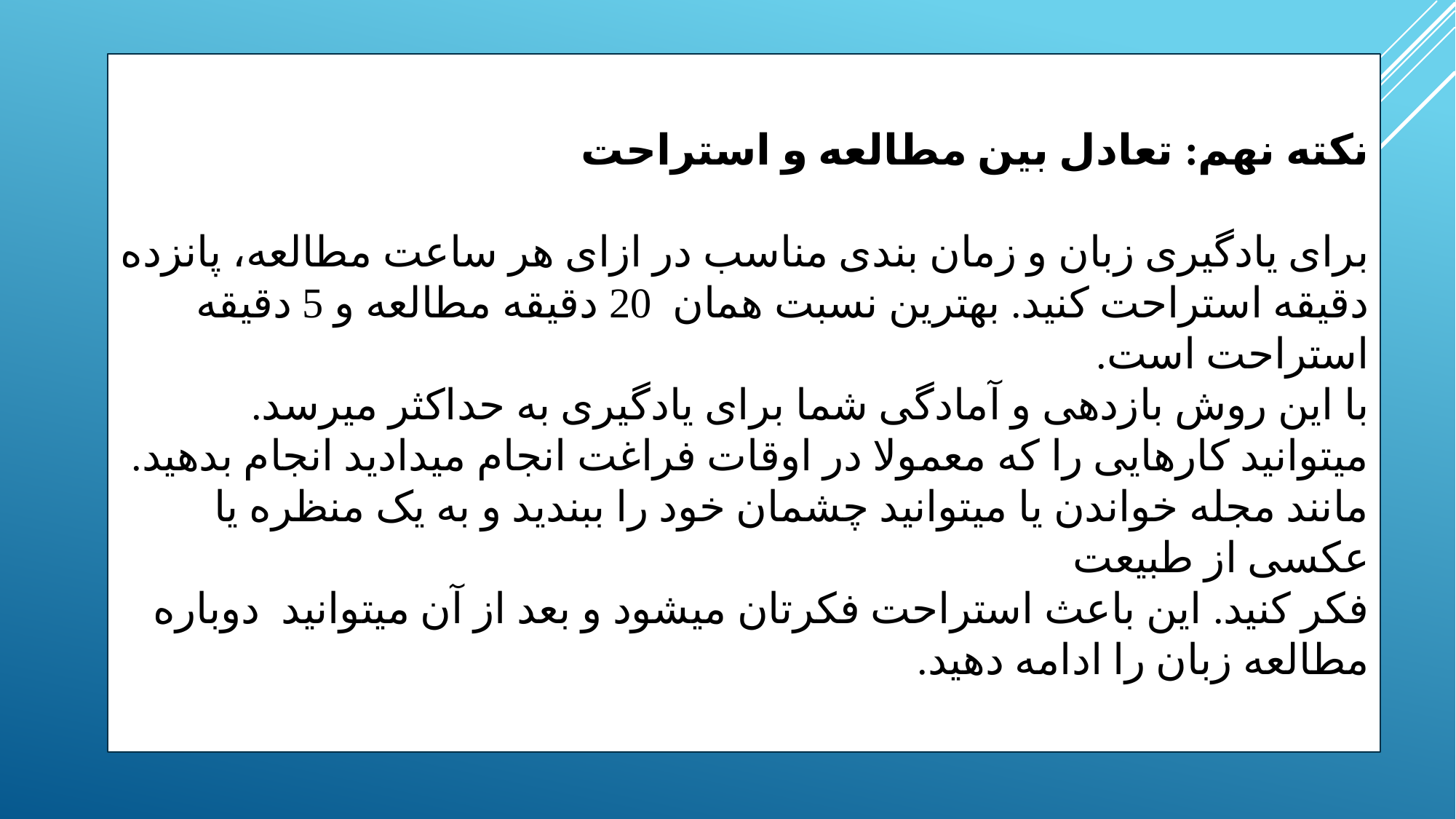

نکته نهم: تعادل بین مطالعه و استراحت

برای یادگیری زبان و زمان بندی مناسب در ازای هر ساعت مطالعه، پانزده دقیقه استراحت کنید. بهترین نسبت همان  20 دقیقه مطالعه و 5 دقیقه استراحت است.
با این روش بازدهی و آمادگی شما برای یادگیری به حداکثر میرسد.
میتوانید کارهایی را که معمولا در اوقات فراغت انجام میدادید انجام بدهید.
مانند مجله خواندن یا میتوانید چشمان خود را ببندید و به یک منظره یا عکسی از طبیعت
فکر کنید. این باعث استراحت فکرتان میشود و بعد از آن میتوانید  دوباره مطالعه زبان را ادامه دهید.